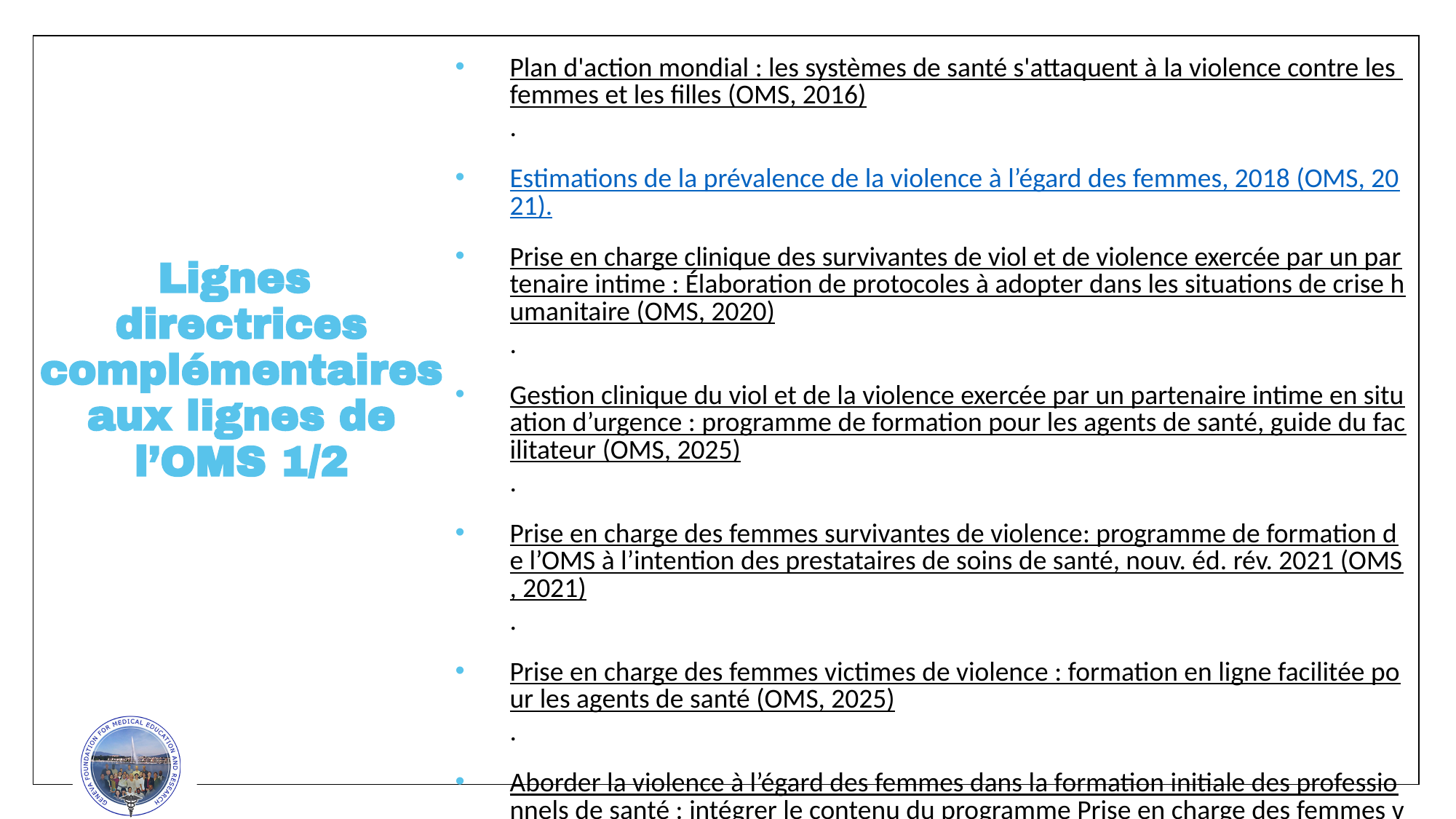

Plan d'action mondial : les systèmes de santé s'attaquent à la violence contre les femmes et les filles (OMS, 2016).
Estimations de la prévalence de la violence à l’égard des femmes, 2018 (OMS, 2021).
Prise en charge clinique des survivantes de viol et de violence exercée par un partenaire intime : Élaboration de protocoles à adopter dans les situations de crise humanitaire (OMS, 2020).
Gestion clinique du viol et de la violence exercée par un partenaire intime en situation d’urgence : programme de formation pour les agents de santé, guide du facilitateur (OMS, 2025).
Prise en charge des femmes survivantes de violence: programme de formation de l’OMS à l’intention des prestataires de soins de santé, nouv. éd. rév. 2021 (OMS, 2021).
Prise en charge des femmes victimes de violence : formation en ligne facilitée pour les agents de santé (OMS, 2025).
Aborder la violence à l’égard des femmes dans la formation initiale des professionnels de santé : intégrer le contenu du programme Prise en charge des femmes victimes de violence (OMS, 2022).
Intersections entre la violence à l’égard des enfants et la violence à l’égard des femmes (OMS, 2024).

Lignes
directrices complémentaires aux lignes de l’OMS 1/2